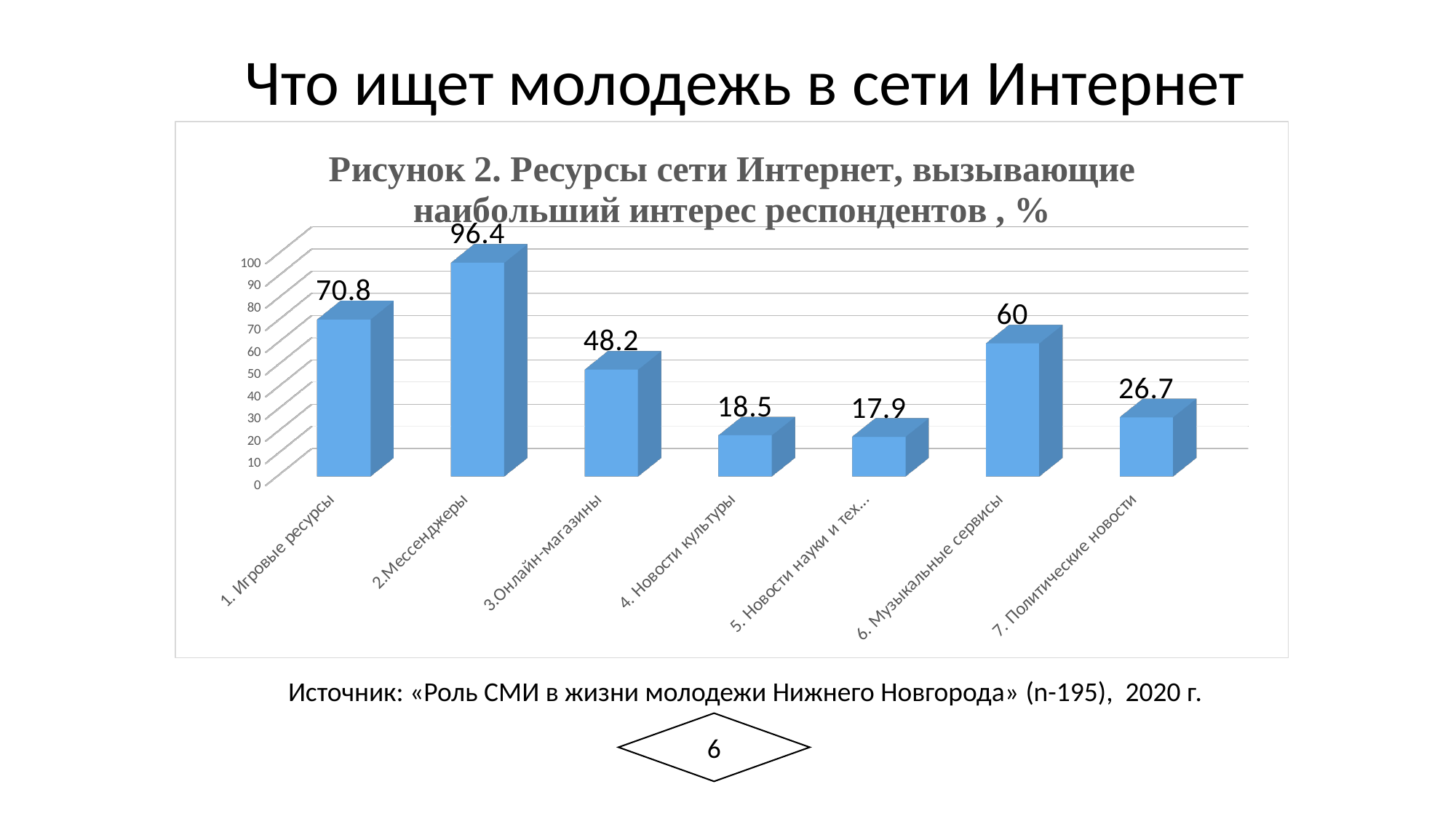

# Что ищет молодежь в сети Интернет

[unsupported chart]

Источник: «Роль СМИ в жизни молодежи Нижнего Новгорода» (n-195),  2020 г.
6